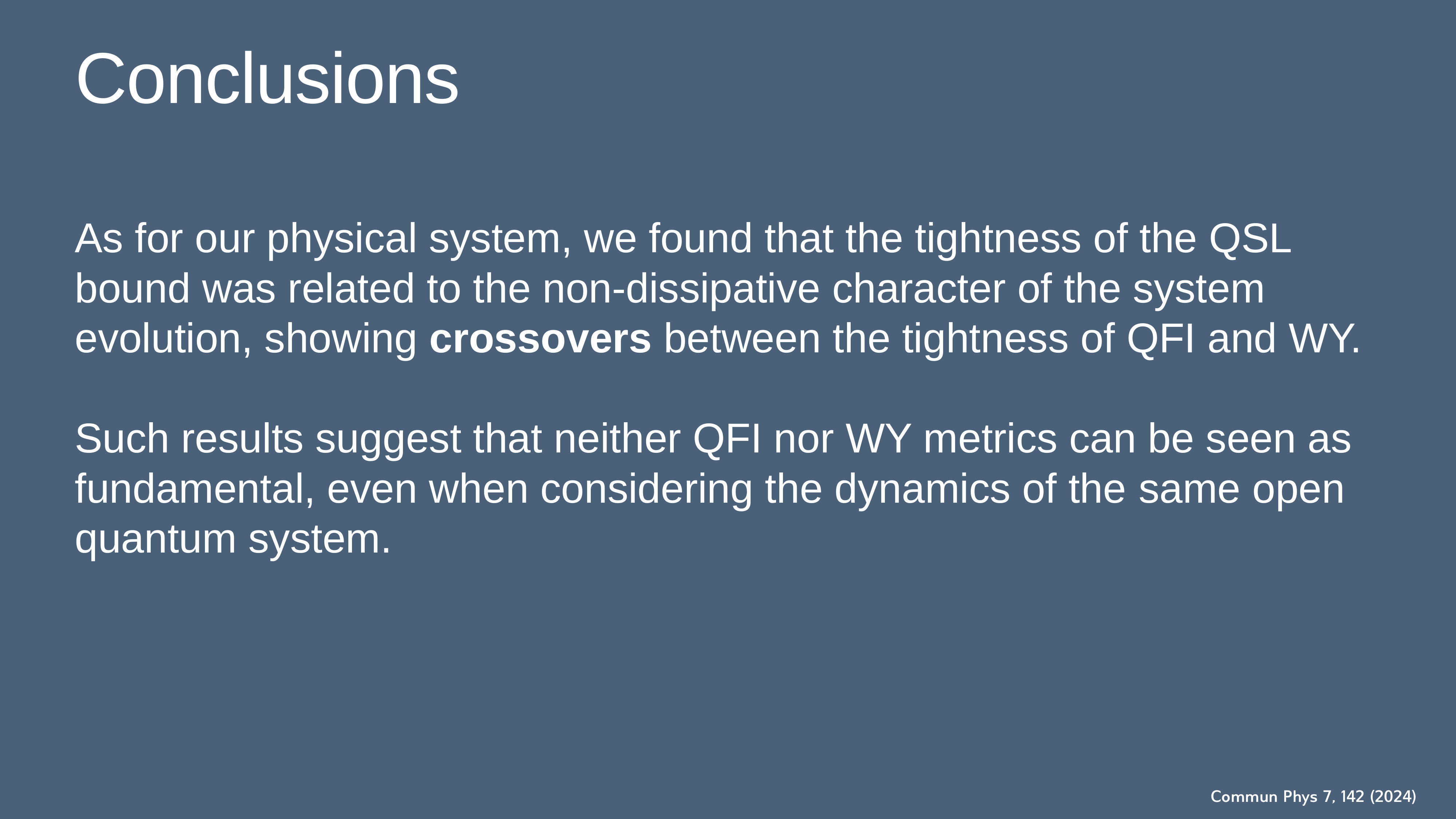

# Conclusions
As for our physical system, we found that the tightness of the QSL bound was related to the non-dissipative character of the system evolution, showing crossovers between the tightness of QFI and WY.

Such results suggest that neither QFI nor WY metrics can be seen as fundamental, even when considering the dynamics of the same open quantum system.
Commun Phys 7, 142 (2024)